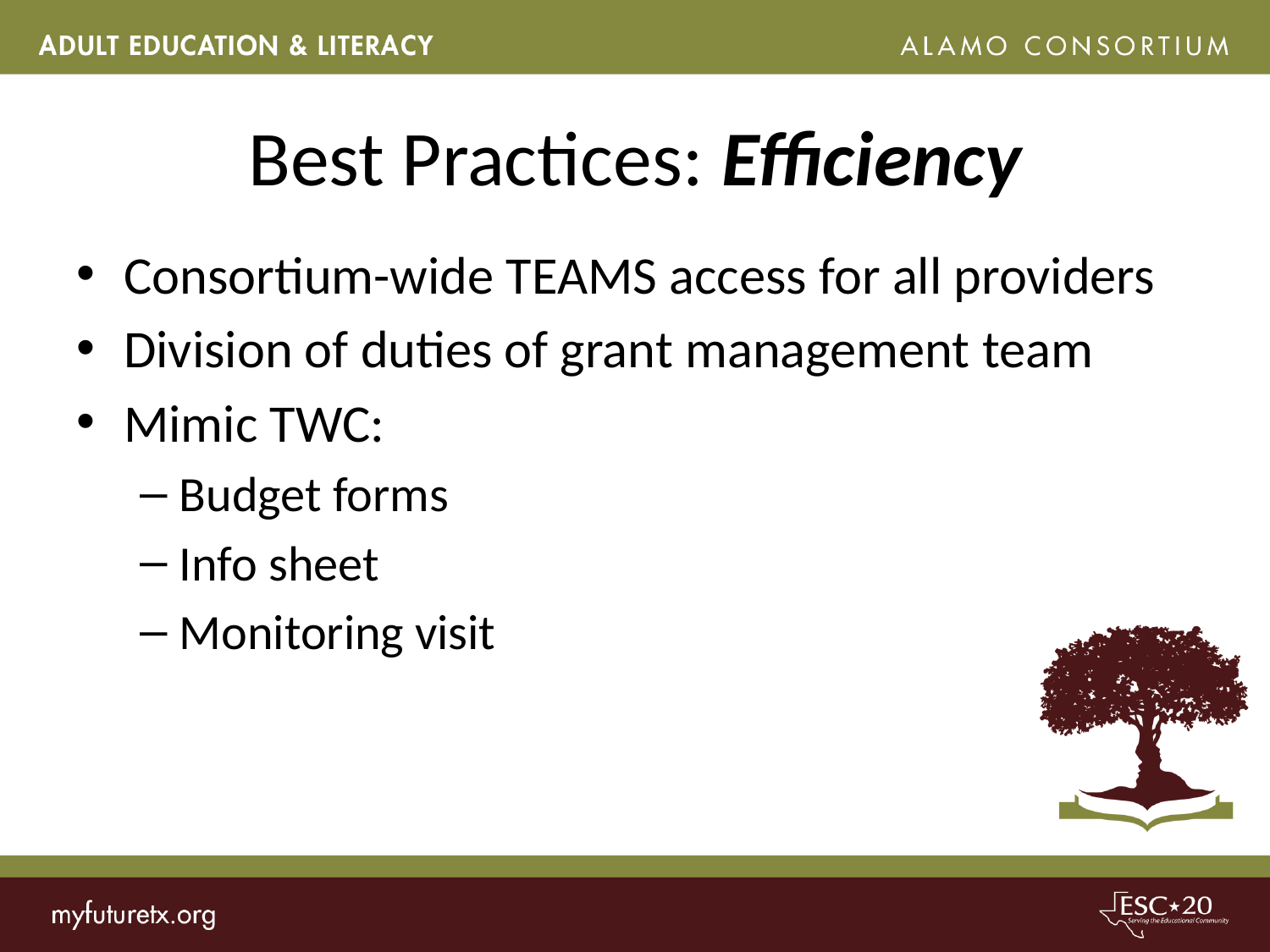

# Best Practices: Efficiency
Consortium-wide TEAMS access for all providers
Division of duties of grant management team
Mimic TWC:
Budget forms
Info sheet
Monitoring visit